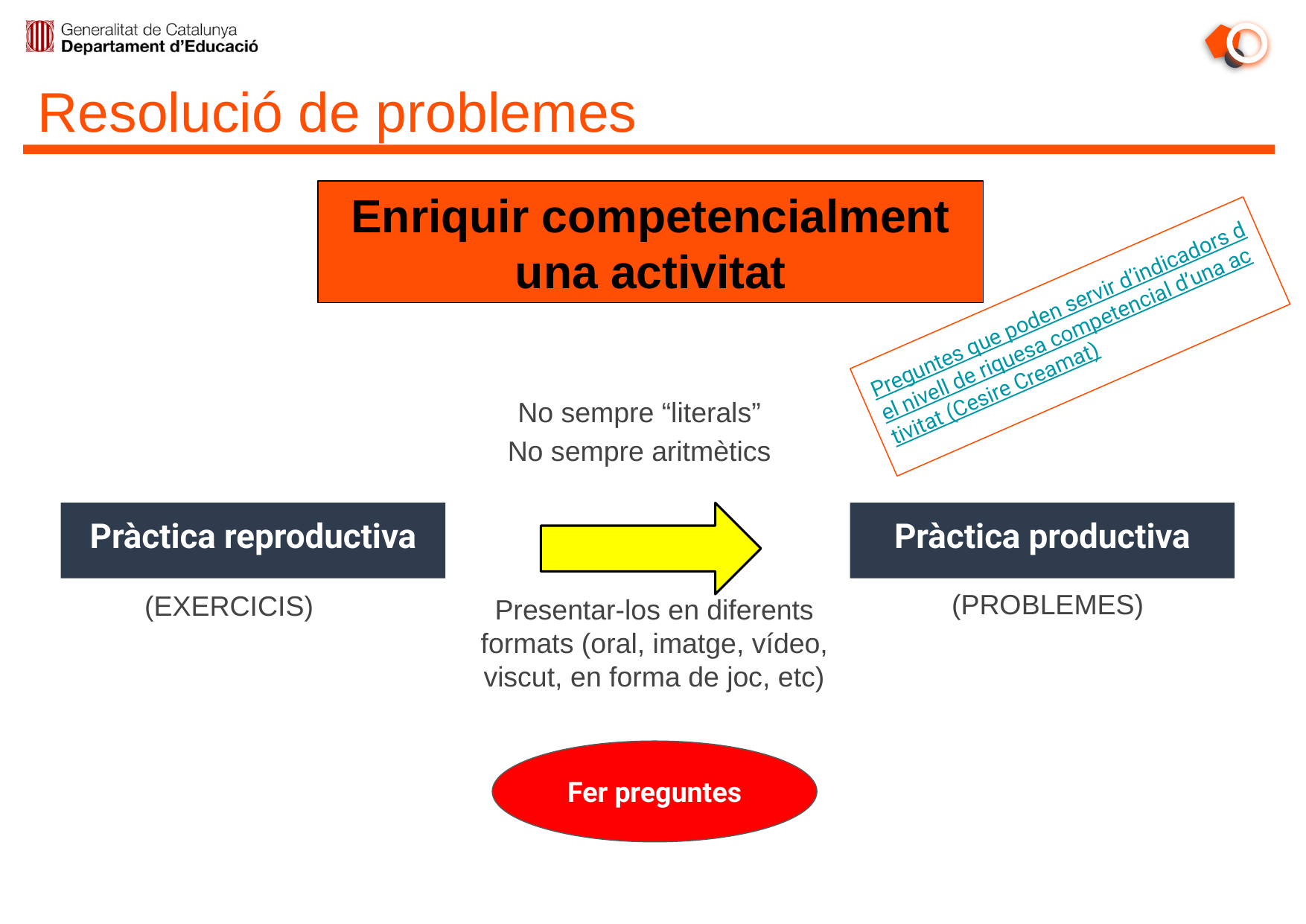

# Resolució de problemes
Enriquir competencialment una activitat
Preguntes que poden servir d’indicadors del nivell de riquesa competencial d’una activitat (Cesire Creamat)
No sempre “literals”
No sempre aritmètics
Pràctica reproductiva

Pràctica productiva
(PROBLEMES)
(EXERCICIS)
Presentar-los en diferents formats (oral, imatge, vídeo, viscut, en forma de joc, etc)
Fer preguntes